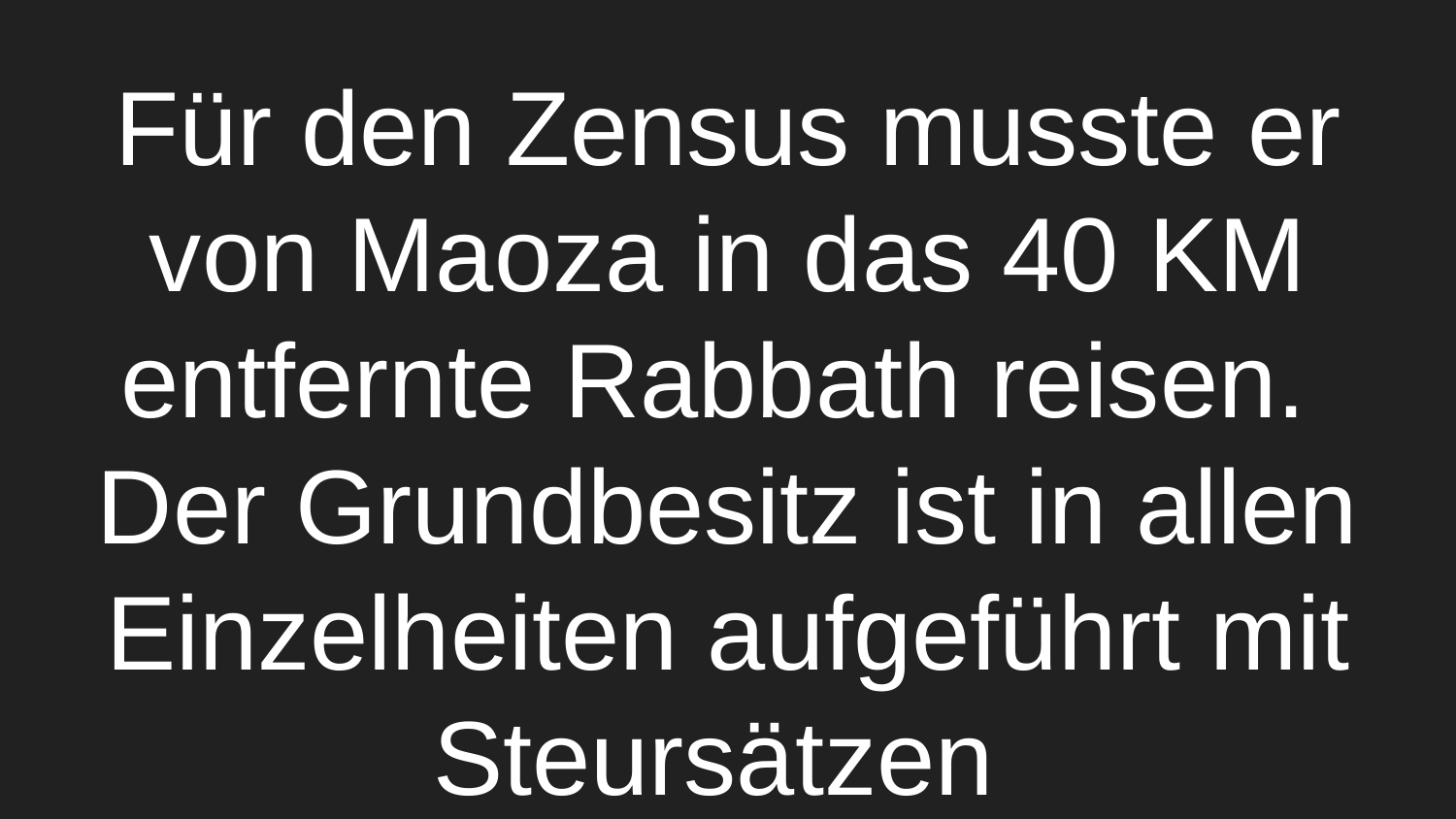

# Für den Zensus musste er von Maoza in das 40 KM entfernte Rabbath reisen.
Der Grundbesitz ist in allen Einzelheiten aufgeführt mit Steursätzen